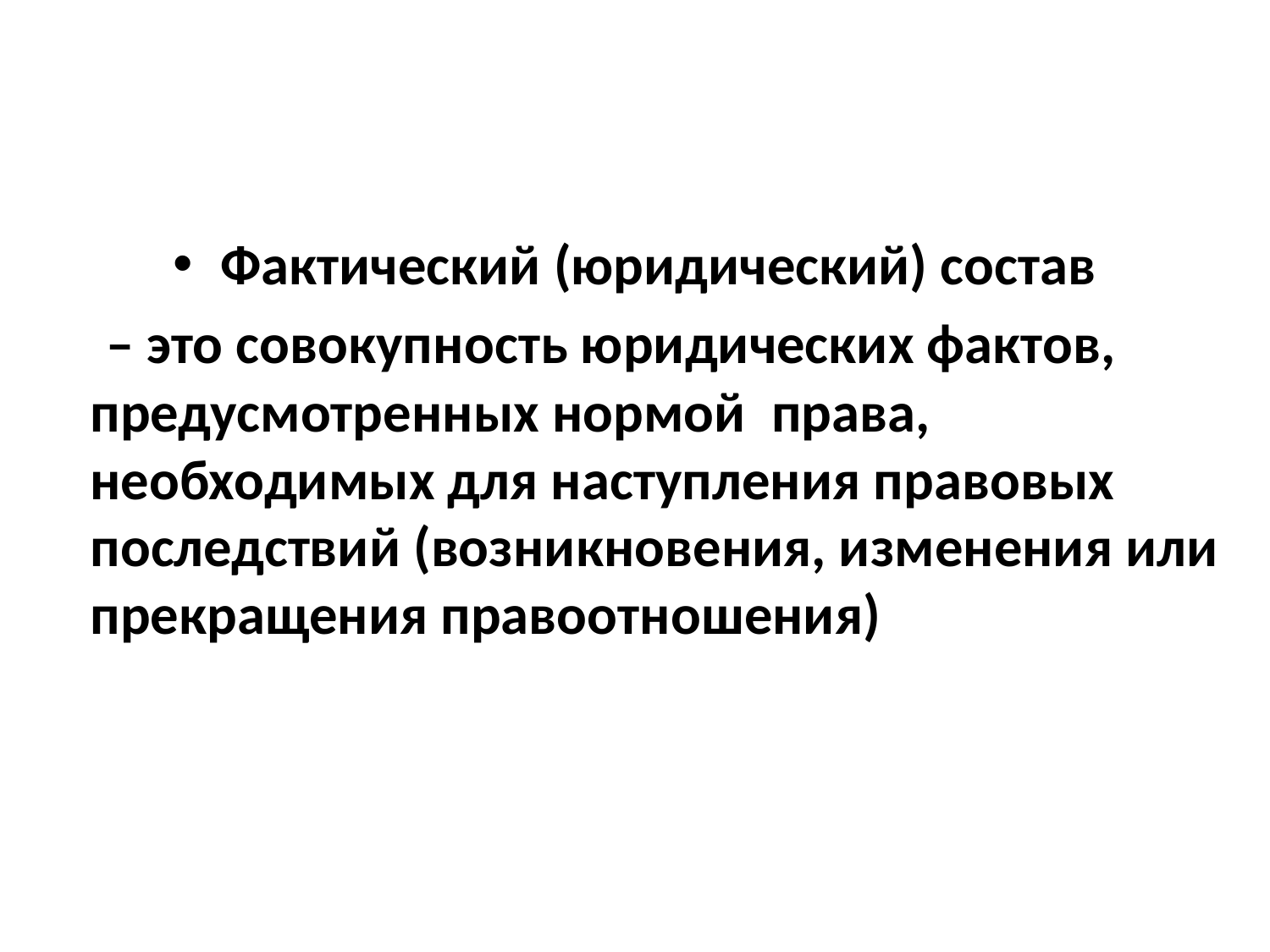

Фактический (юридический) состав
     – это совокупность юридических фактов, предусмотренных нормой  права, необходимых для наступления правовых последствий (возникновения, изменения или прекращения правоотношения)